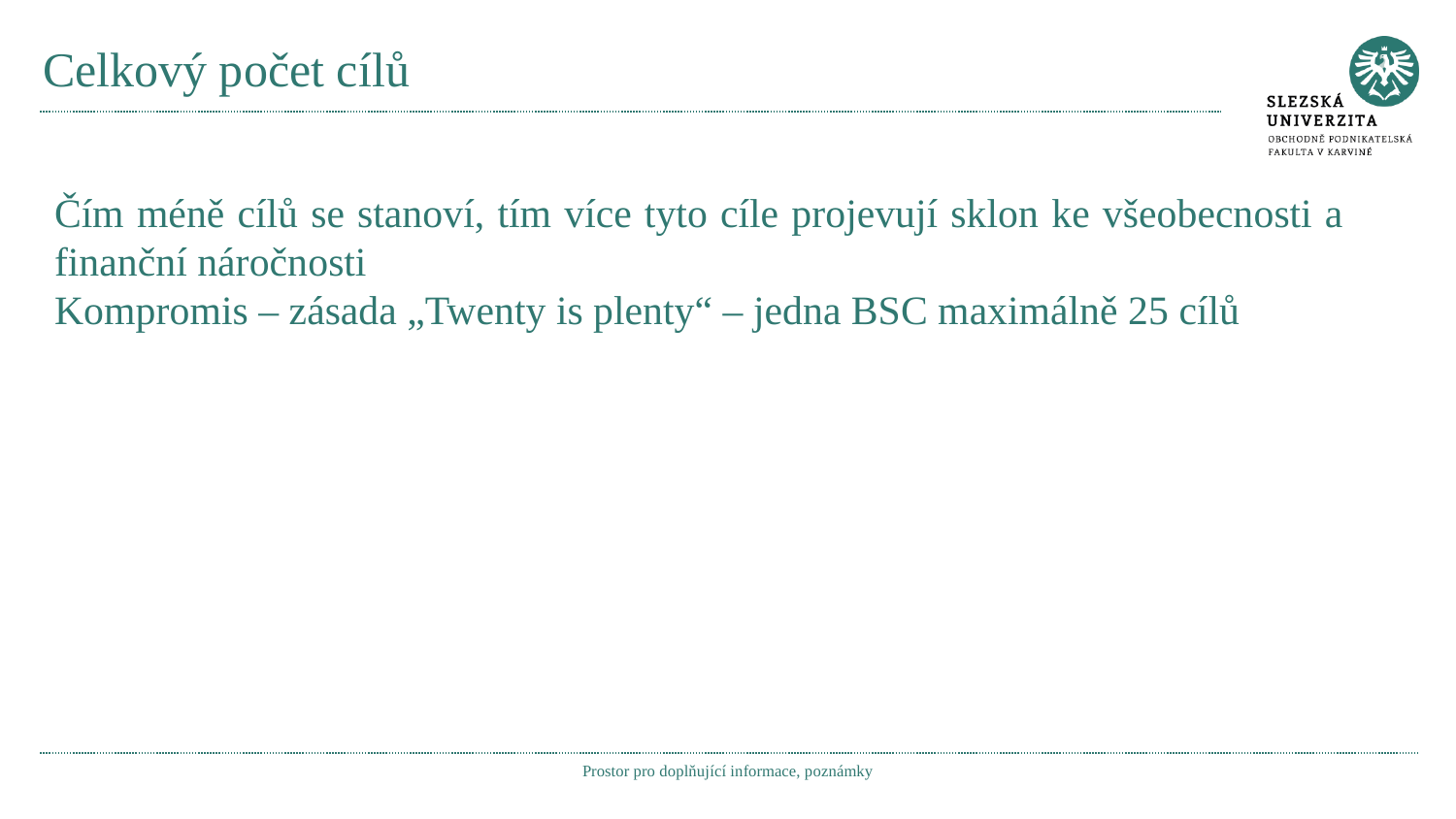

# Celkový počet cílů
Čím méně cílů se stanoví, tím více tyto cíle projevují sklon ke všeobecnosti a finanční náročnosti
Kompromis – zásada „Twenty is plenty“ – jedna BSC maximálně 25 cílů
Prostor pro doplňující informace, poznámky